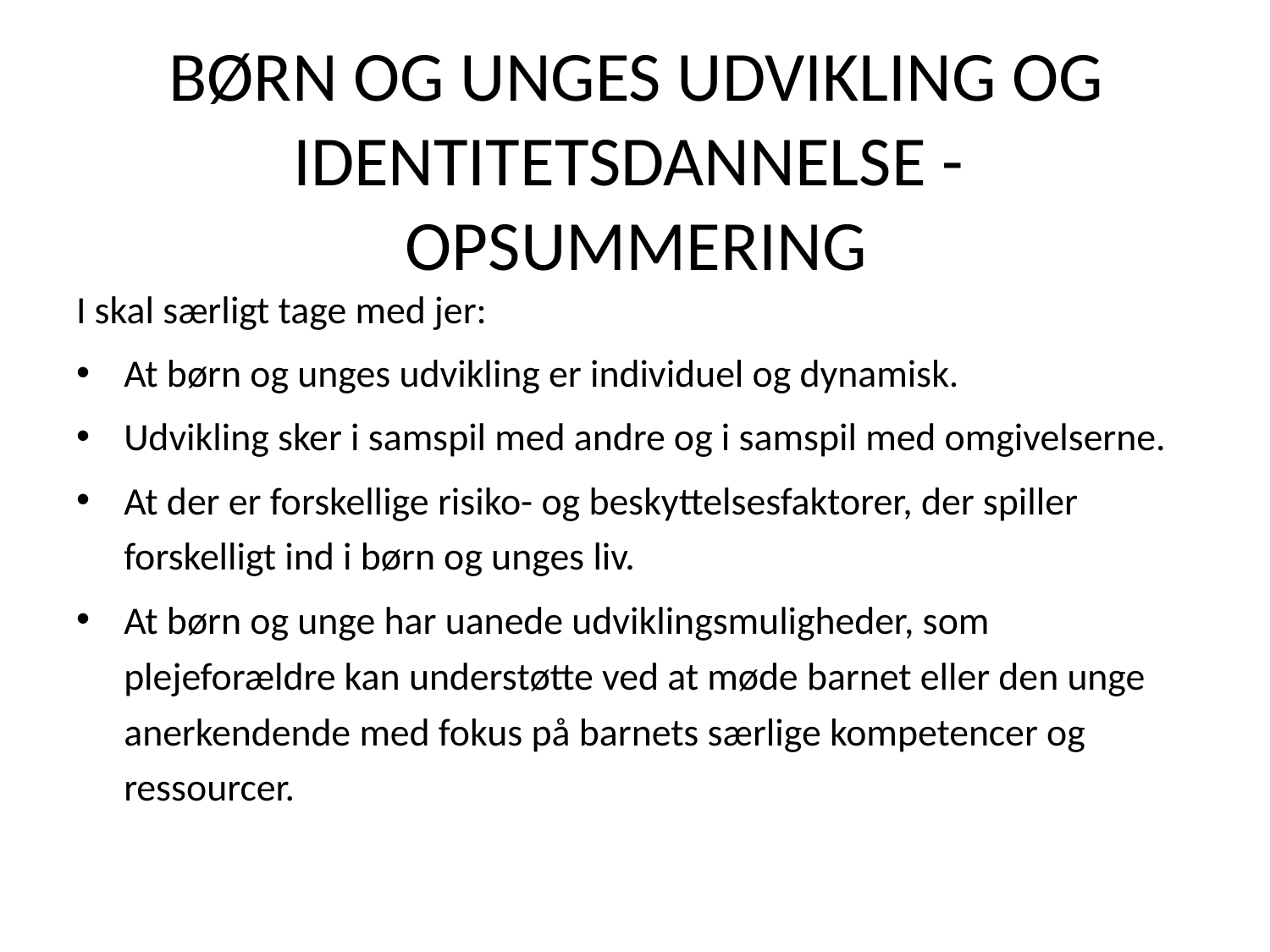

# børn og unges udvikling og identitetsdannelse - OPsummering

I skal særligt tage med jer:
At børn og unges udvikling er individuel og dynamisk.
Udvikling sker i samspil med andre og i samspil med omgivelserne.
At der er forskellige risiko- og beskyttelsesfaktorer, der spiller forskelligt ind i børn og unges liv.
At børn og unge har uanede udviklingsmuligheder, som plejeforældre kan understøtte ved at møde barnet eller den unge anerkendende med fokus på barnets særlige kompetencer og ressourcer.